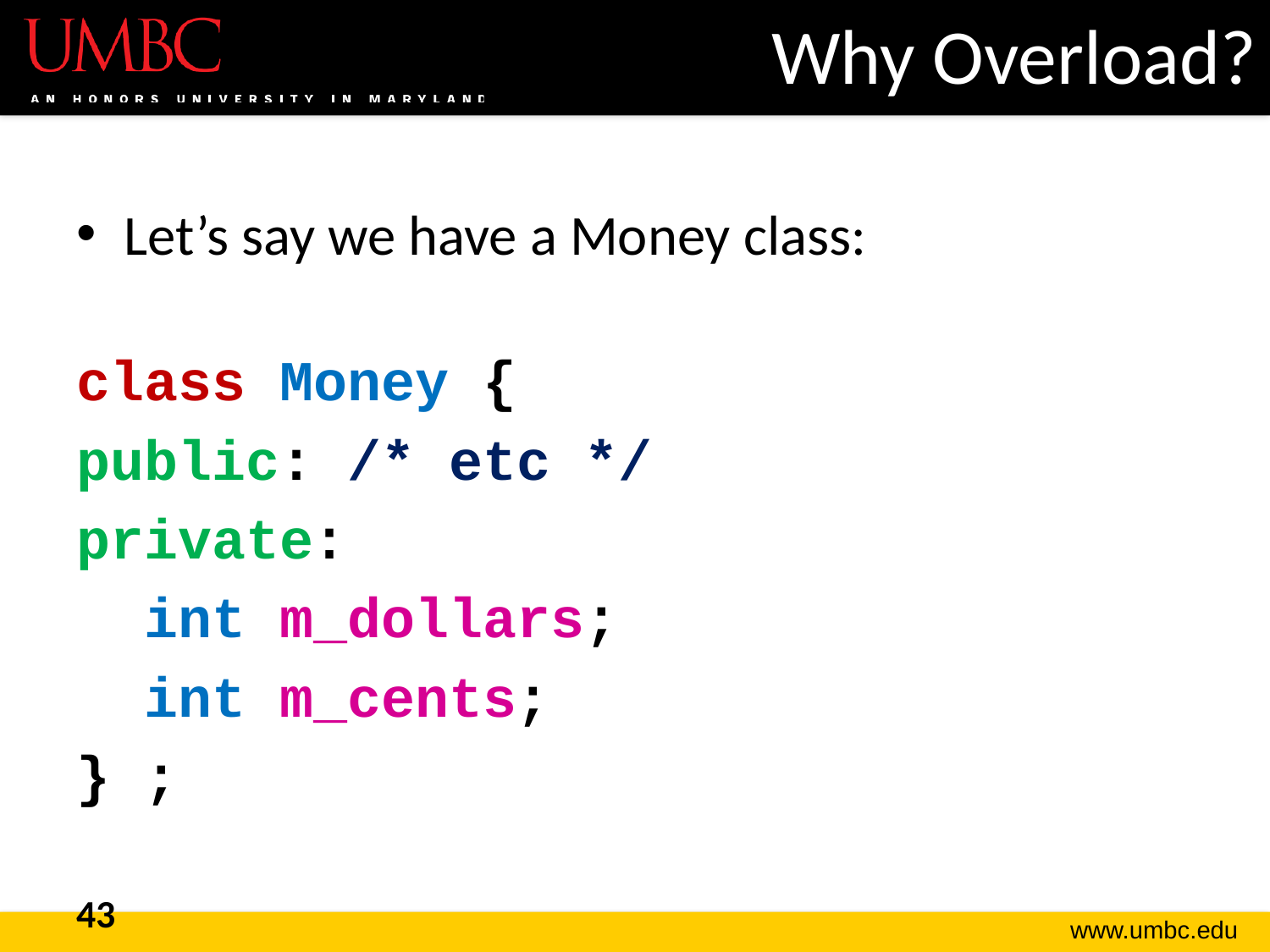

# Why Overload?
Let’s say we have a Money class:

class Money {
public: /* etc */
private:
  int m_dollars;
  int m_cents;
} ;

43